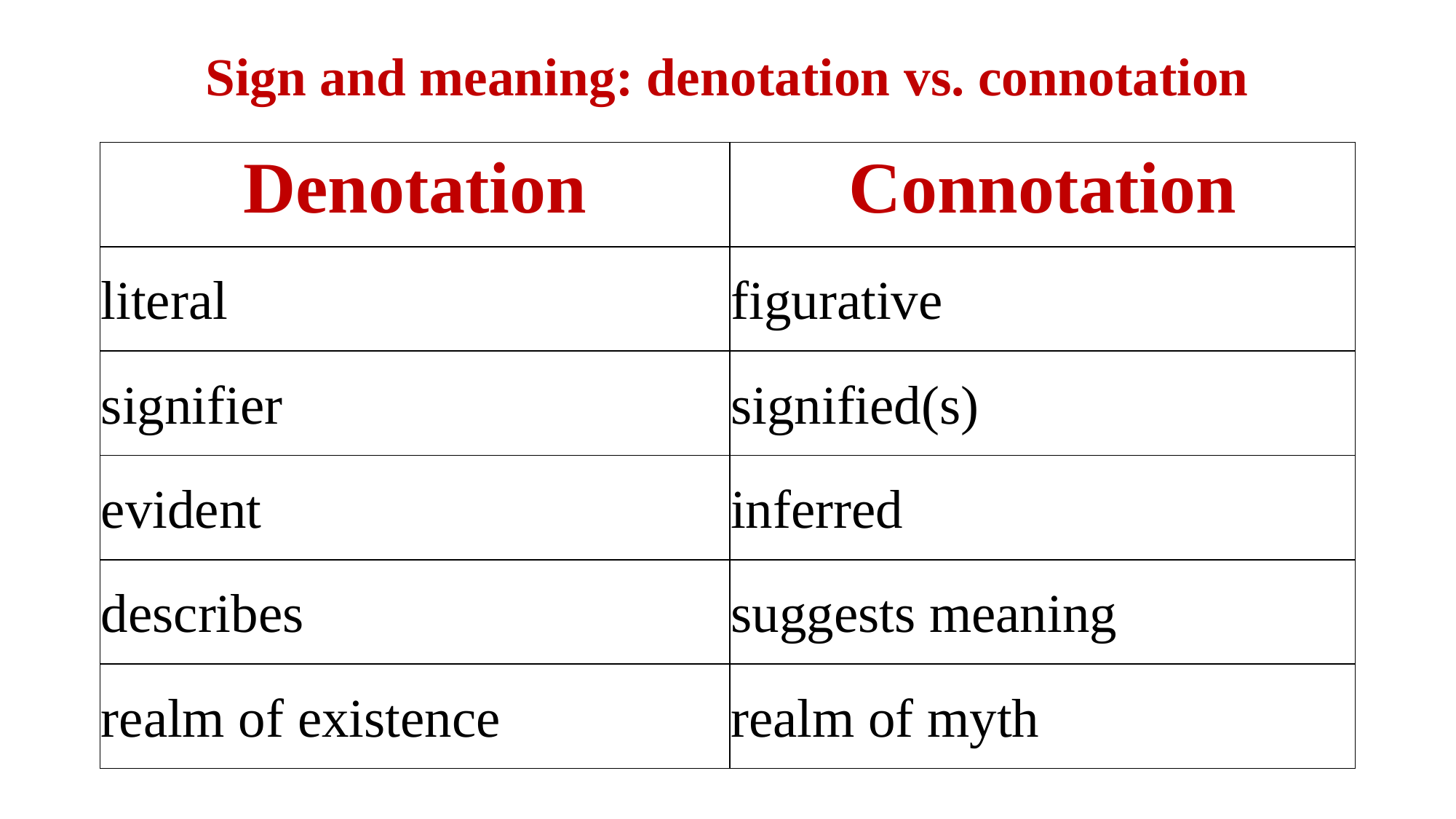

# Sign and meaning: denotation vs. connotation
| Denotation | Connotation |
| --- | --- |
| literal | figurative |
| signifier | signified(s) |
| evident | inferred |
| describes | suggests meaning |
| realm of existence | realm of myth |